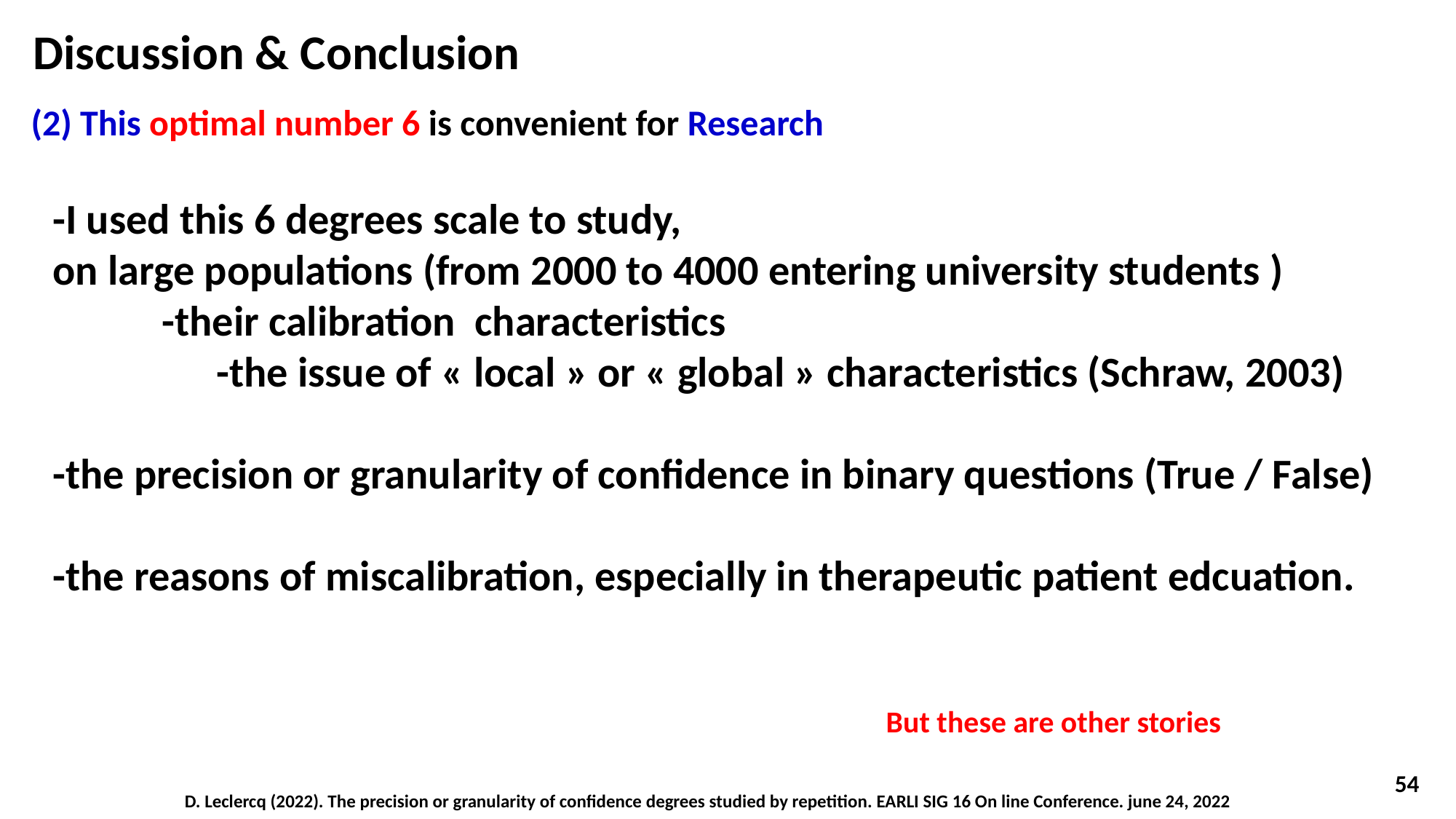

Discussion & Conclusion
(2) This optimal number 6 is convenient for Research
-I used this 6 degrees scale to study,
on large populations (from 2000 to 4000 entering university students )
 	-their calibration  characteristics
	-the issue of « local » or « global » characteristics (Schraw, 2003)

-the precision or granularity of confidence in binary questions (True / False)

-the reasons of miscalibration, especially in therapeutic patient edcuation.
But these are other stories
54
D. Leclercq (2022). The precision or granularity of confidence degrees studied by repetition. EARLI SIG 16 On line Conference. june 24, 2022